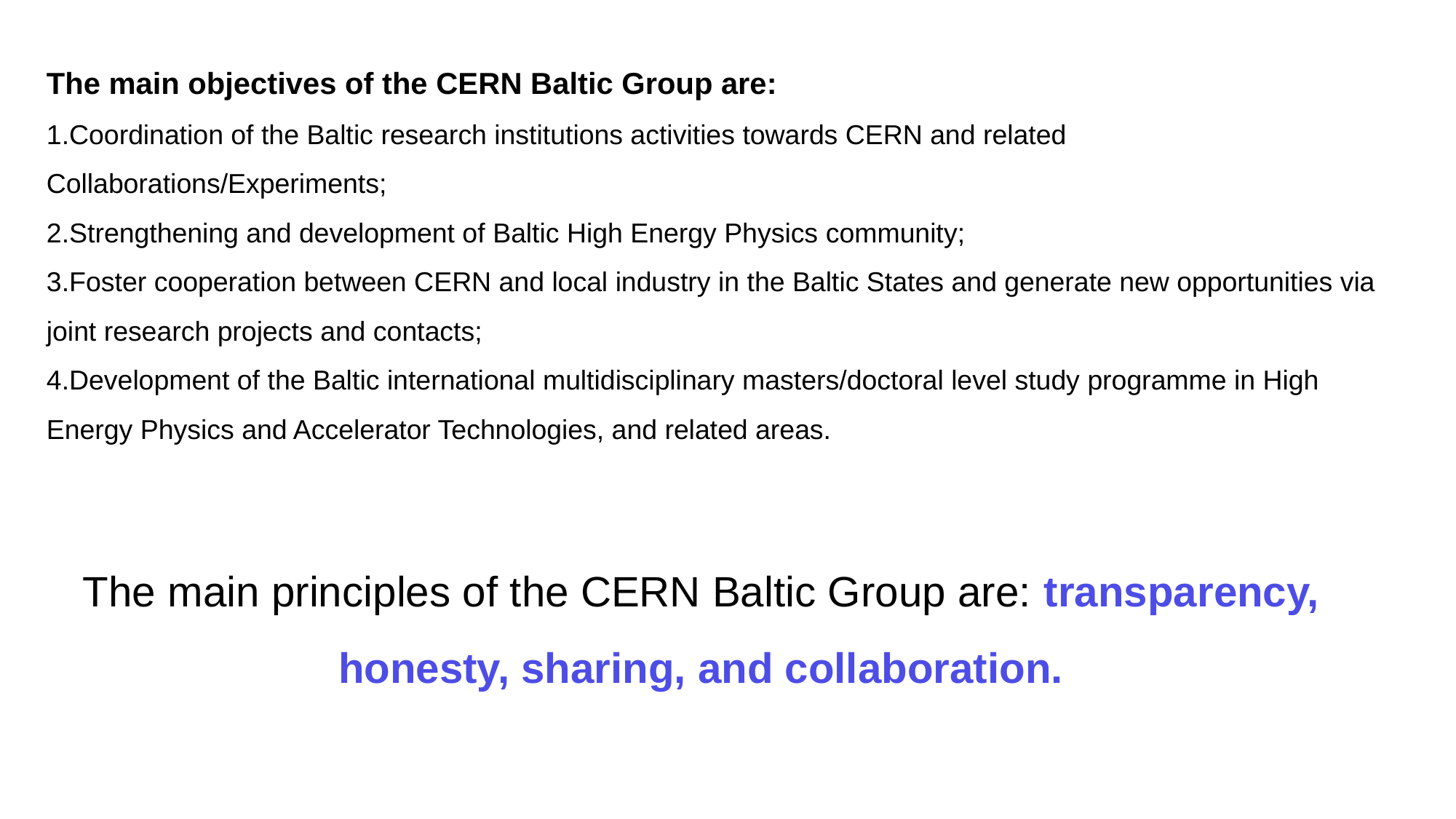

The main objectives of the CERN Baltic Group are:
Coordination of the Baltic research institutions activities towards CERN and related Collaborations/Experiments;
Strengthening and development of Baltic High Energy Physics community;
Foster cooperation between CERN and local industry in the Baltic States and generate new opportunities via joint research projects and contacts;
Development of the Baltic international multidisciplinary masters/doctoral level study programme in High Energy Physics and Accelerator Technologies, and related areas.

The main principles of the CERN Baltic Group are: transparency, honesty, sharing, and collaboration.